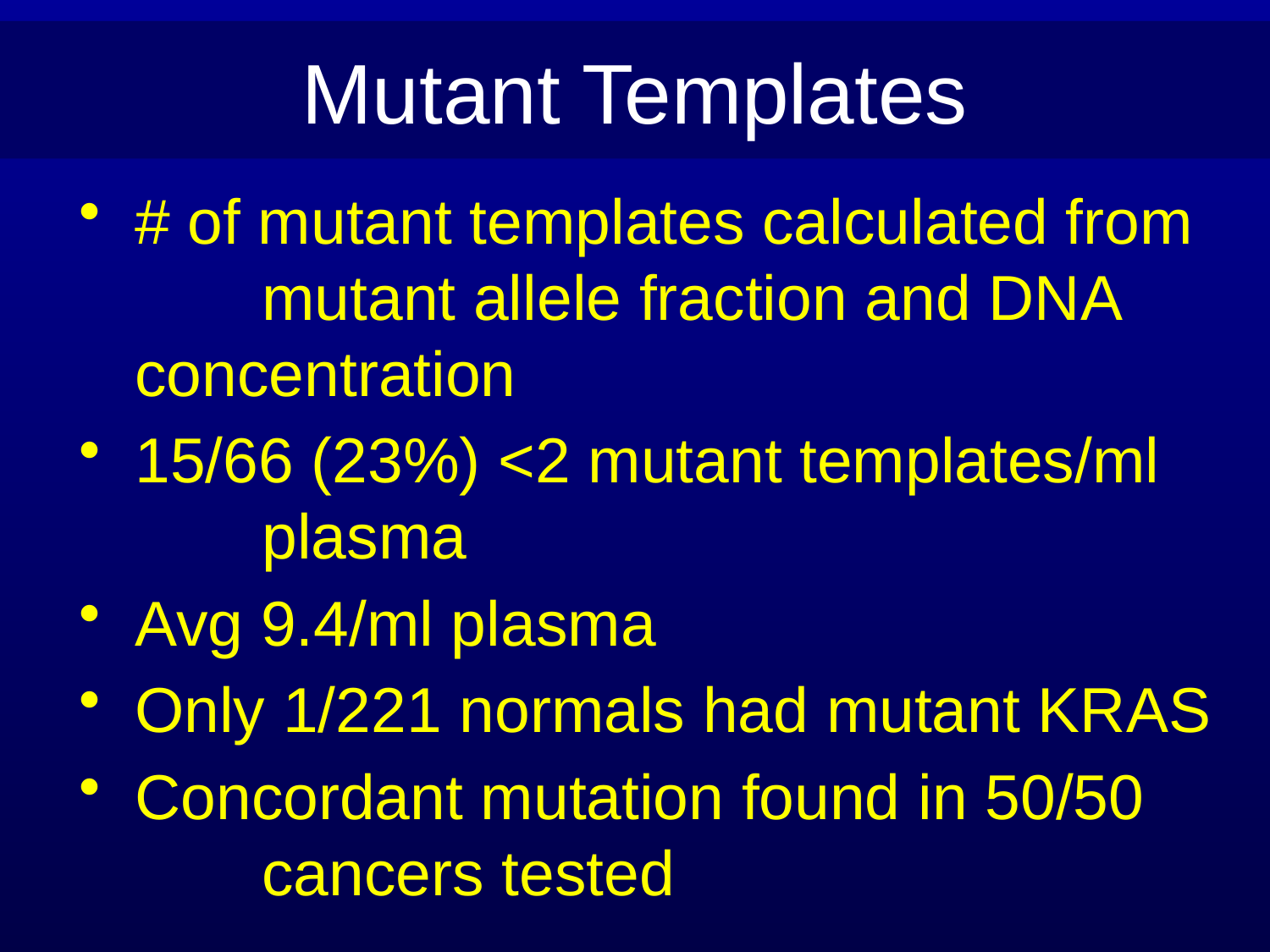

Mutant Templates
# of mutant templates calculated from 	mutant allele fraction and DNA 	concentration
15/66 (23%) <2 mutant templates/ml 	plasma
Avg 9.4/ml plasma
Only 1/221 normals had mutant KRAS
Concordant mutation found in 50/50 	cancers tested